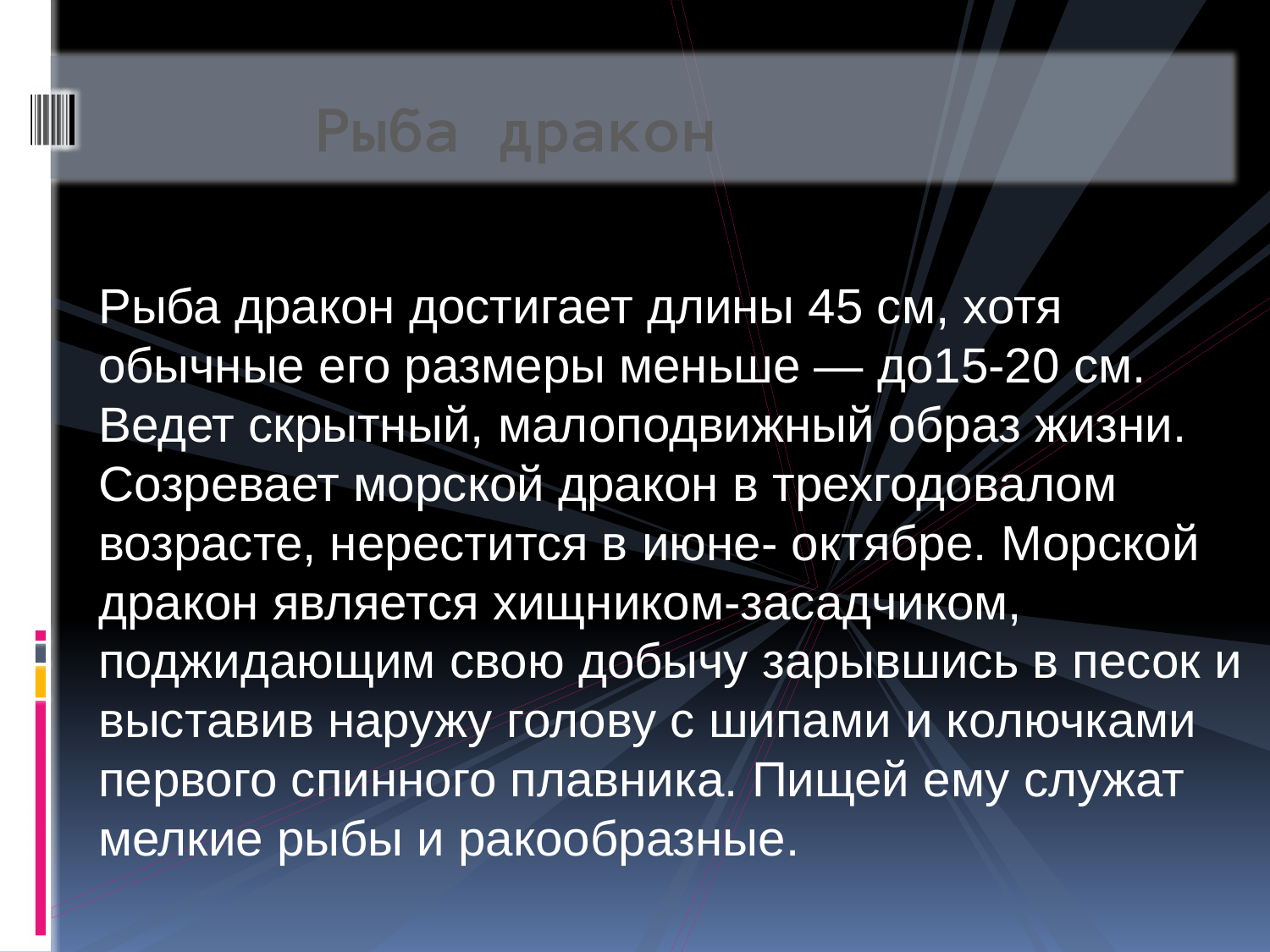

# Рыба дракон
Рыба дракон достигает длины 45 см, хотя обычные его размеры меньше — до15-20 см. Ведет скрытный, малоподвижный образ жизни. Созревает морской дракон в трехгодовалом возрасте, нерестится в июне- октябре. Морской дракон является хищником-засадчиком, поджидающим свою добычу зарывшись в песок и выставив наружу голову с шипами и колючками первого спинного плавника. Пищей ему служат мелкие рыбы и ракообразные.